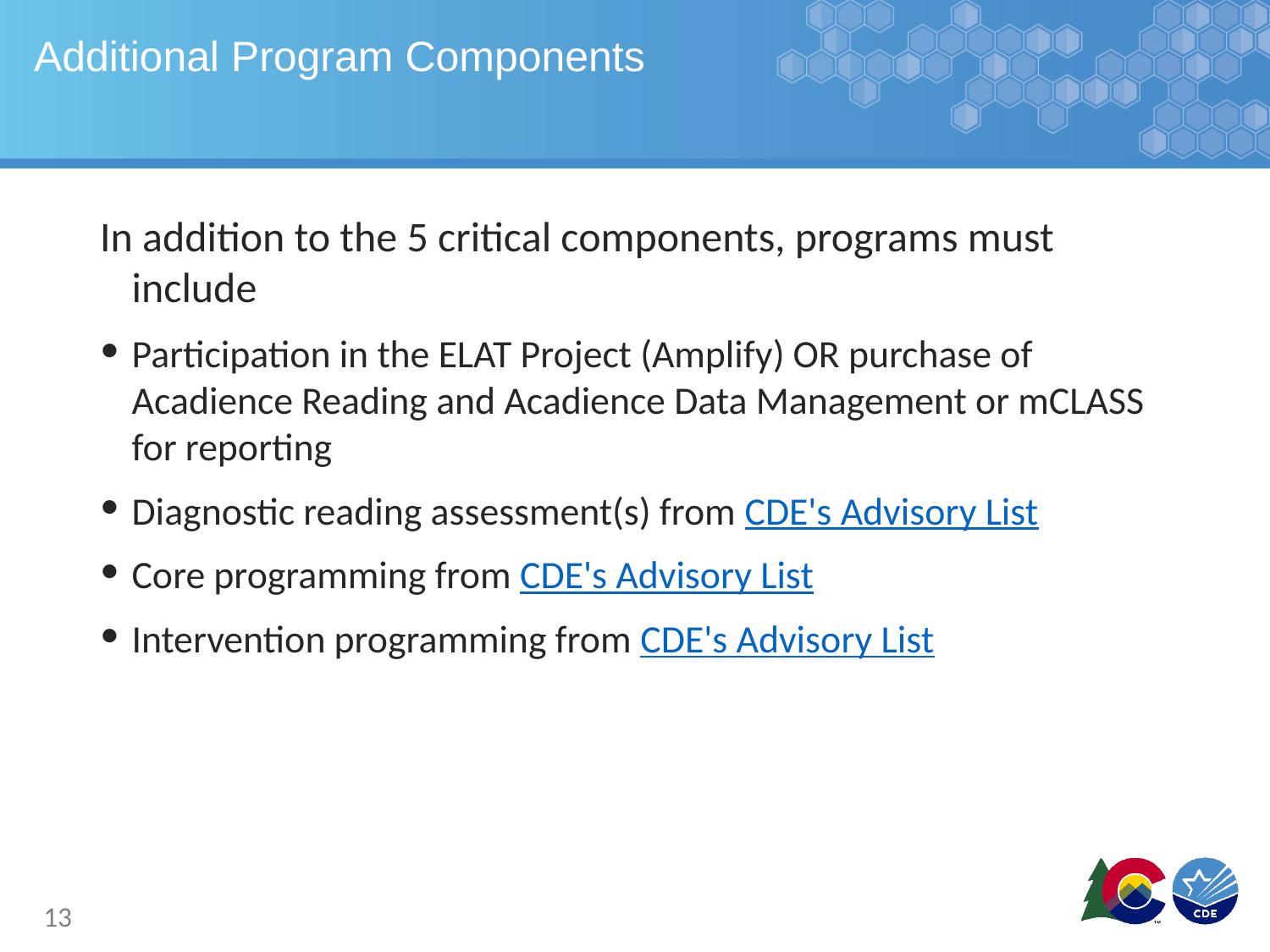

# Additional Program Components
In addition to the 5 critical components, programs must include
Participation in the ELAT Project (Amplify) OR purchase of Acadience Reading and Acadience Data Management or mCLASS for reporting
Diagnostic reading assessment(s) from CDE's Advisory List
Core programming from CDE's Advisory List
Intervention programming from CDE's Advisory List
13